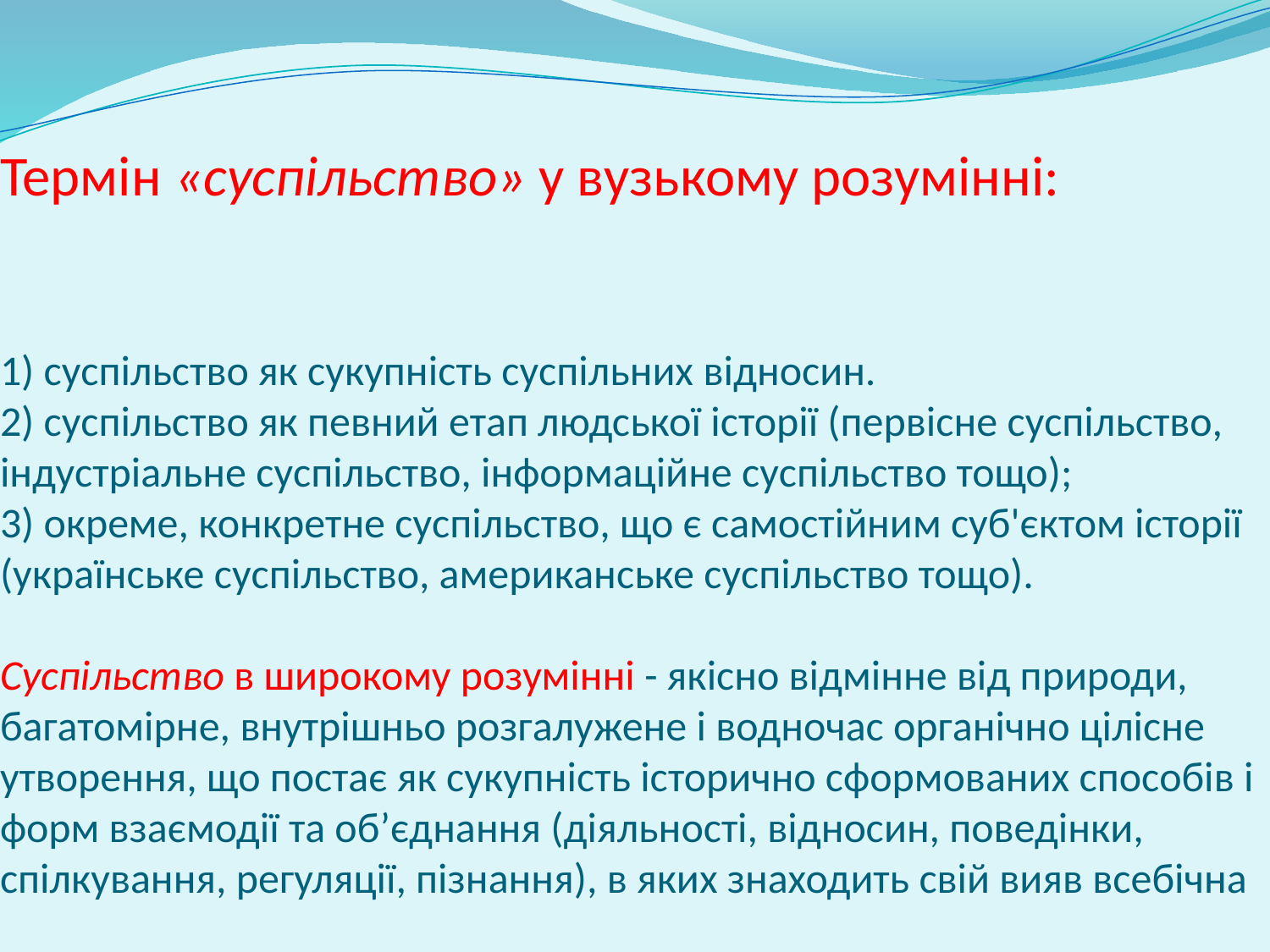

# Термін «суспільство» у вузькому розумінні: 1) суспільство як сукупність суспільних відносин. 2) суспільство як певний етап людської історії (первісне суспільство, індустріальне суспільство, інформаційне суспільство тощо); 3) окреме, конкретне суспільство, що є самостійним суб'єктом історії (українське суспільство, американське суспільство тощо). Суспільство в широкому розумінні - якісно відмінне від природи, багатомірне, внутрішньо розгалужене і водночас органічно цілісне утворення, що постає як сукупність історично сформованих способів і форм взаємодії та об’єднання (діяльності, відносин, поведінки, спілкування, регуляції, пізнання), в яких знаходить свій вияв всебічна і багаторівнева взаємозалежність людей.